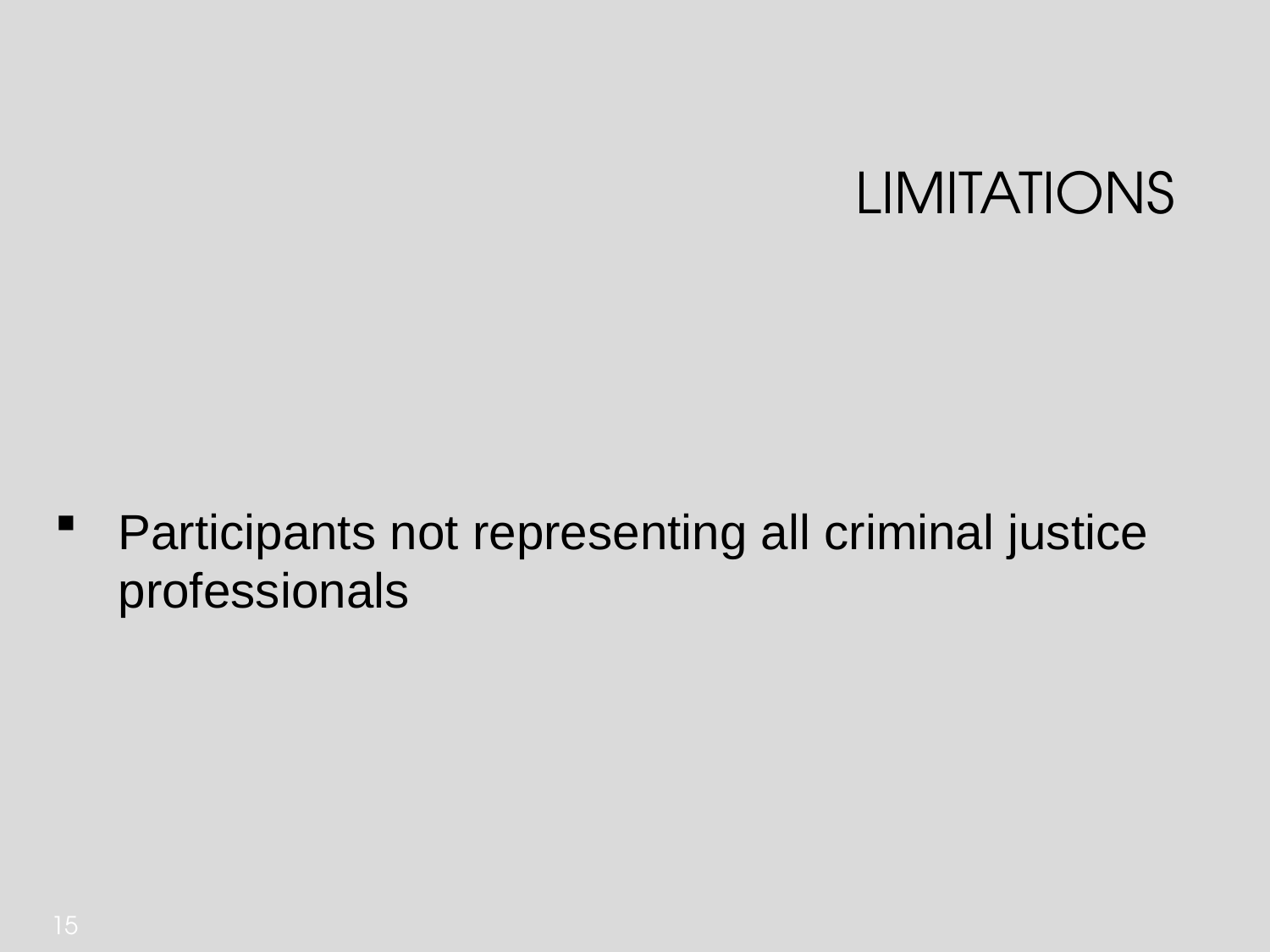

# Limitations

Participants not representing all criminal justice professionals

15